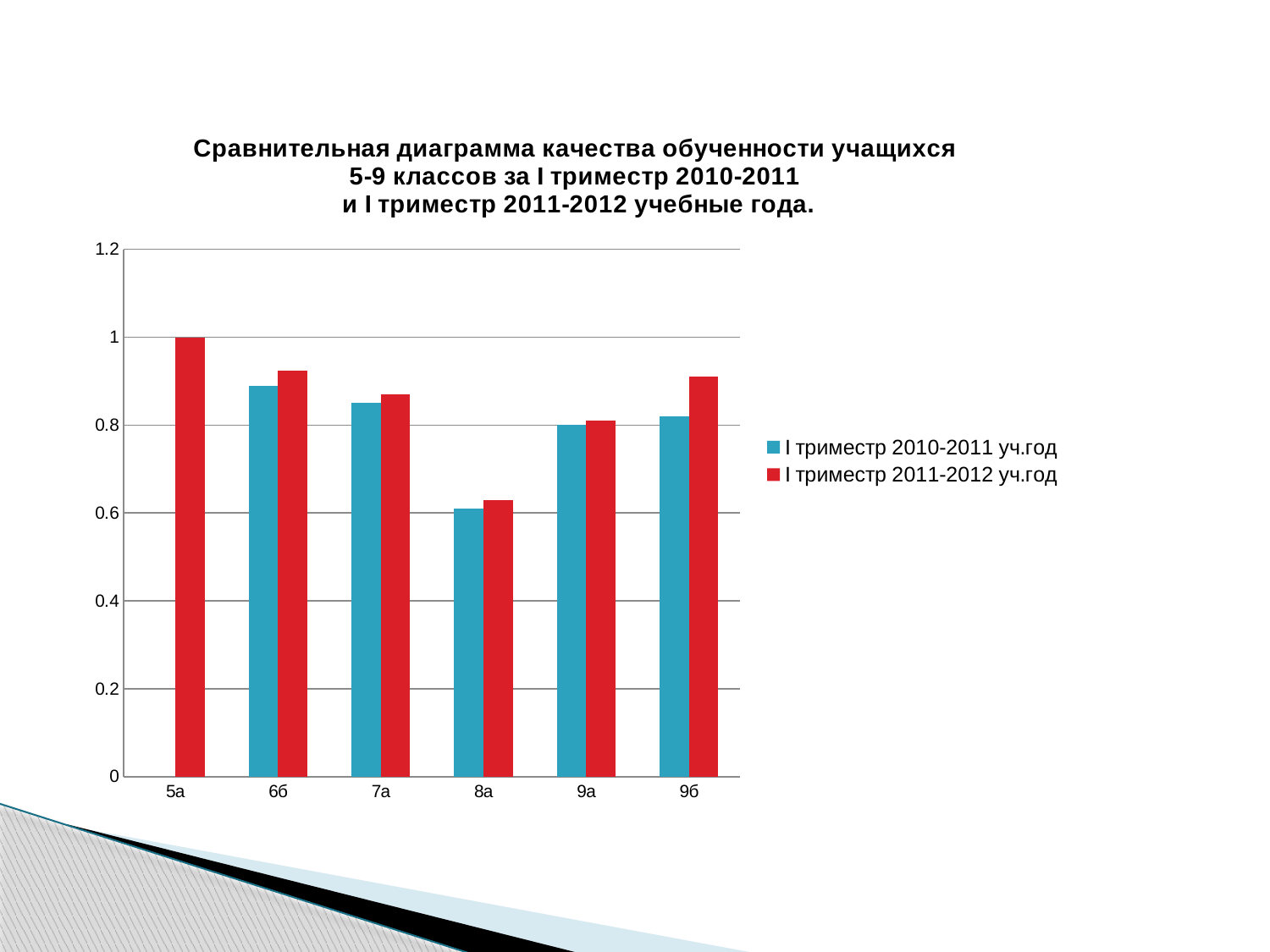

### Chart: Сравнительная диаграмма качества обученности учащихся 5-9 классов за I триместр 2010-2011
 и I триместр 2011-2012 учебные года.

| Category | I триместр 2010-2011 уч.год | I триместр 2011-2012 уч.год |
|---|---|---|
| 5а | None | 1.0 |
| 6б | 0.89 | 0.9230769230769226 |
| 7а | 0.8500000000000005 | 0.8700000000000006 |
| 8а | 0.6100000000000005 | 0.6300000000000006 |
| 9а | 0.8 | 0.81 |
| 9б | 0.8200000000000005 | 0.91 |